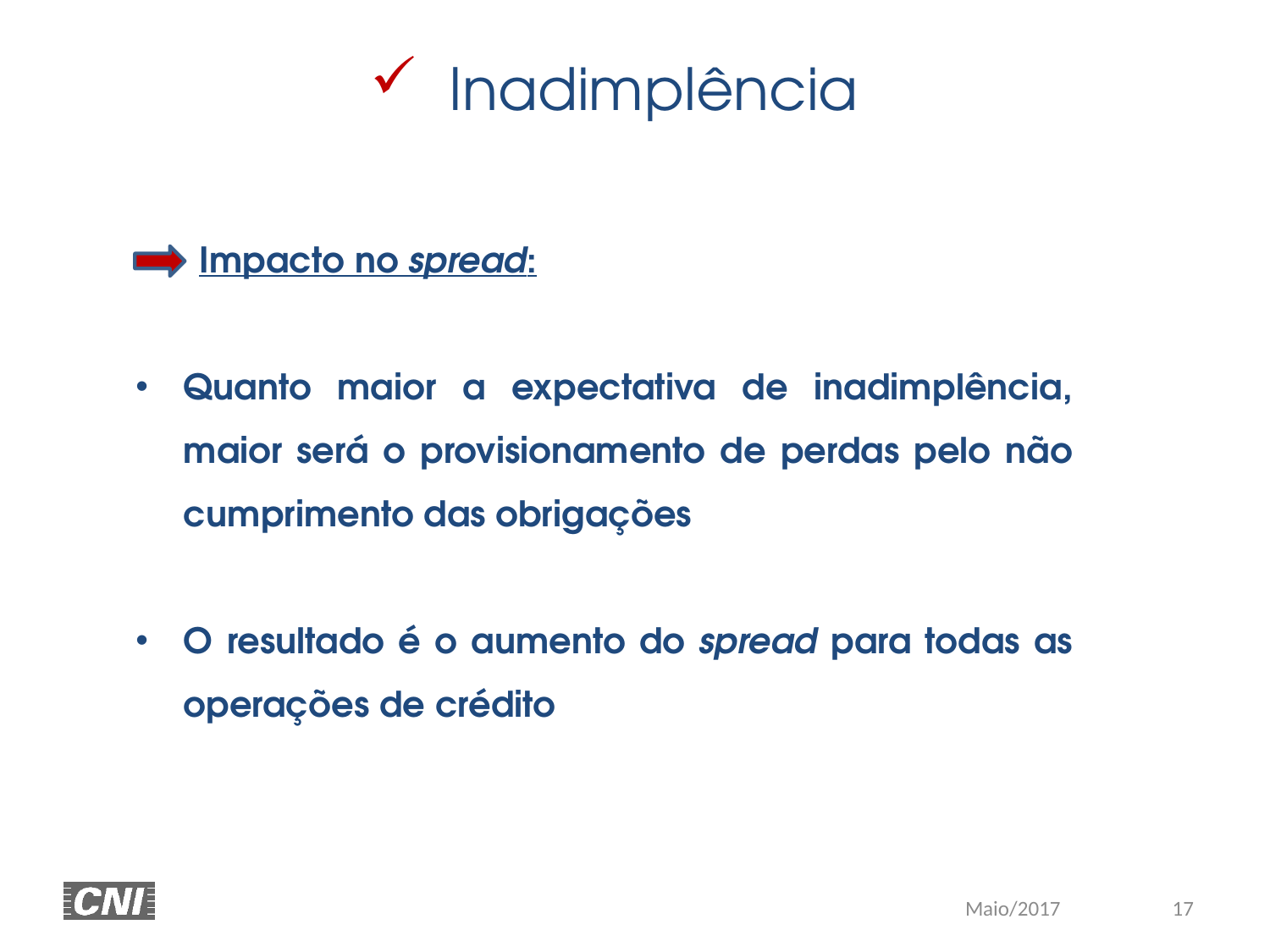

Inadimplência
	Impacto no spread:

Quanto maior a expectativa de inadimplência, maior será o provisionamento de perdas pelo não cumprimento das obrigações

O resultado é o aumento do spread para todas as operações de crédito

17